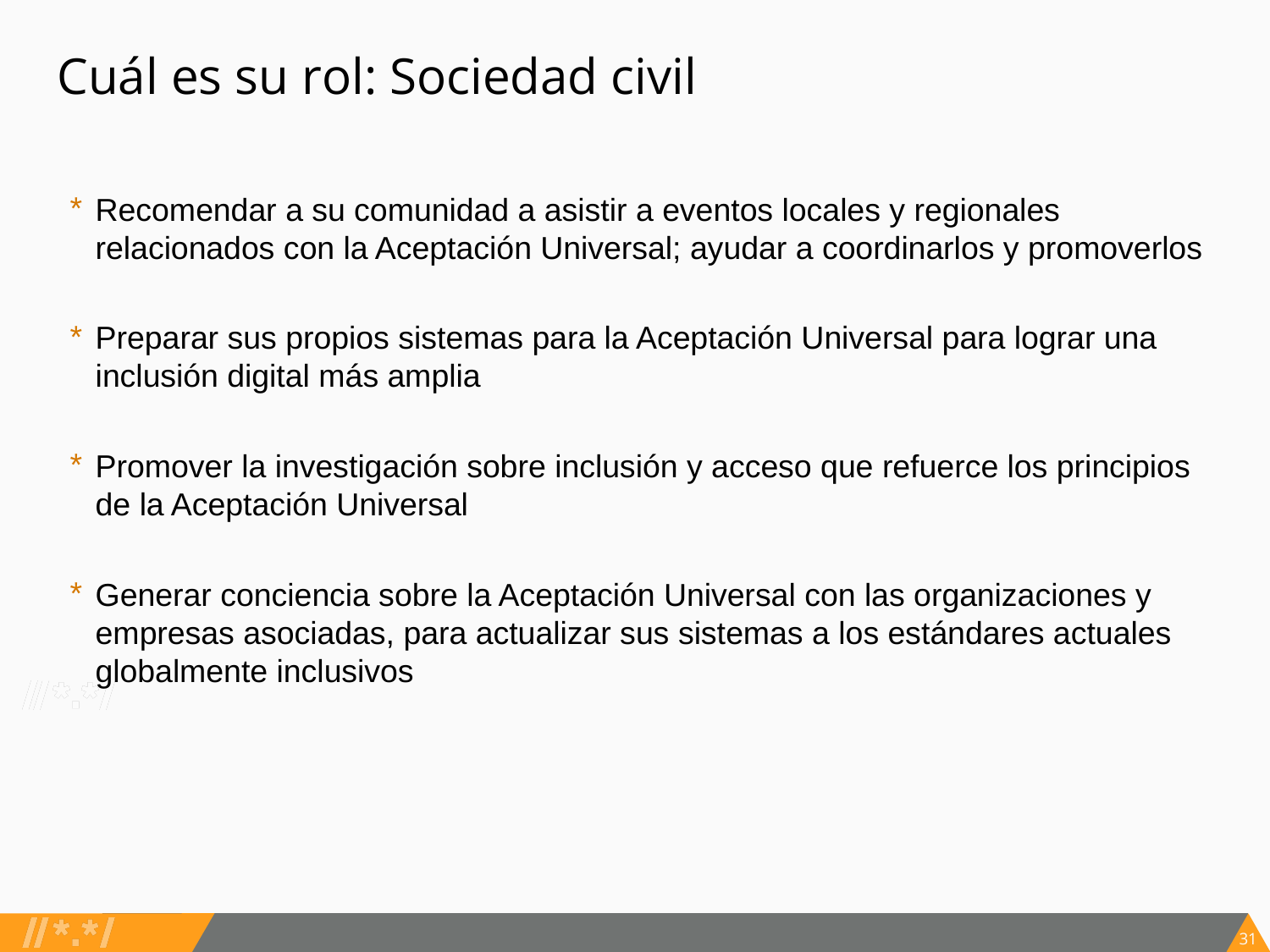

# Cuál es su rol: Sociedad civil
Recomendar a su comunidad a asistir a eventos locales y regionales relacionados con la Aceptación Universal; ayudar a coordinarlos y promoverlos

Preparar sus propios sistemas para la Aceptación Universal para lograr una inclusión digital más amplia

Promover la investigación sobre inclusión y acceso que refuerce los principios de la Aceptación Universal

Generar conciencia sobre la Aceptación Universal con las organizaciones y empresas asociadas, para actualizar sus sistemas a los estándares actuales globalmente inclusivos